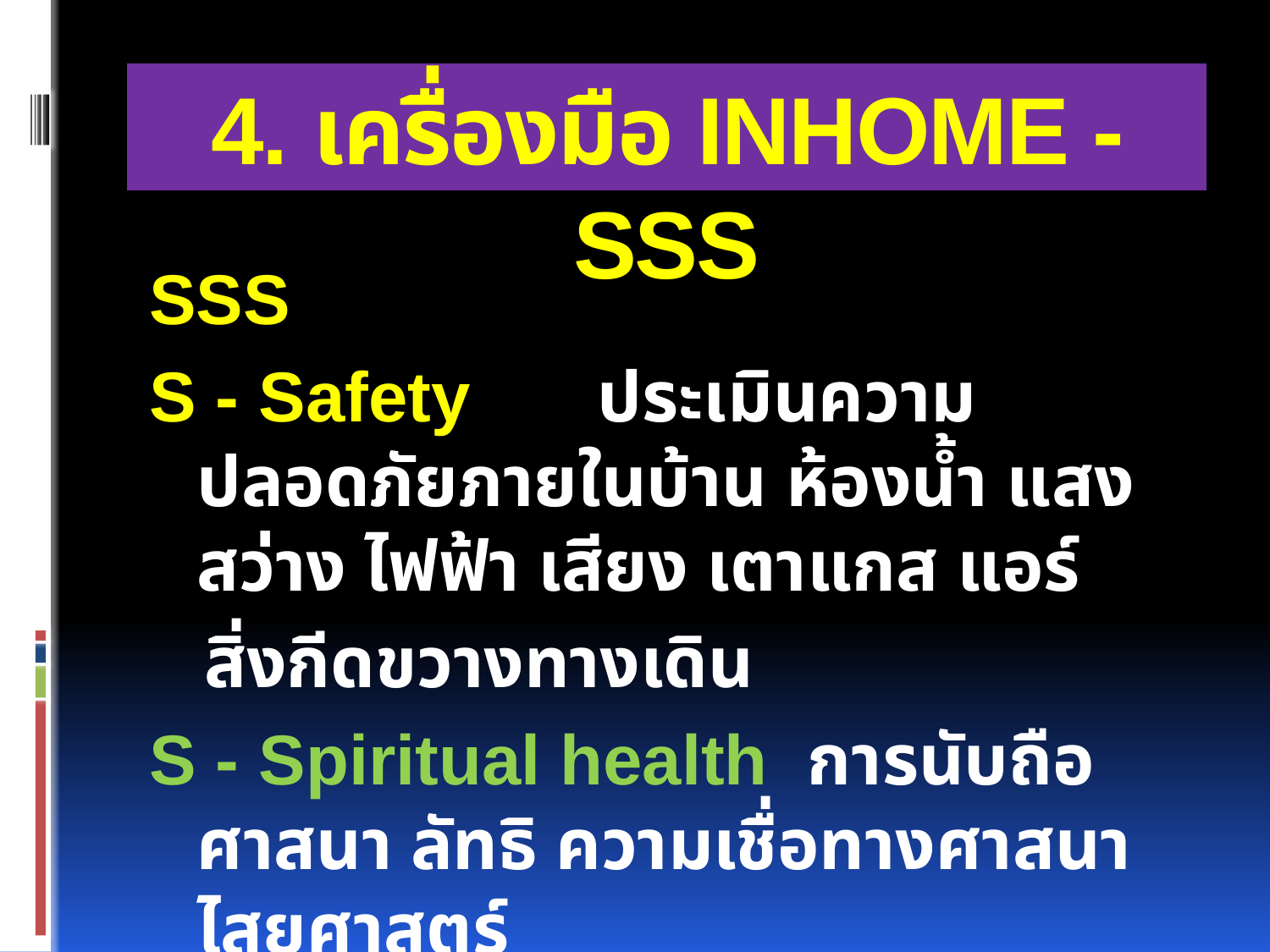

# 4. เครื่องมือ INHOME - SSS
SSS
S - Safety 	 ประเมินความปลอดภัยภายในบ้าน ห้องน้ำ แสงสว่าง ไฟฟ้า เสียง เตาแกส แอร์
   สิ่งกีดขวางทางเดิน
S - Spiritual health  การนับถือศาสนา ลัทธิ ความเชื่อทางศาสนา ไสยศาสตร์
S – Service  แหล่งบริการสุขภาพที่อยู่ในพื้นที่